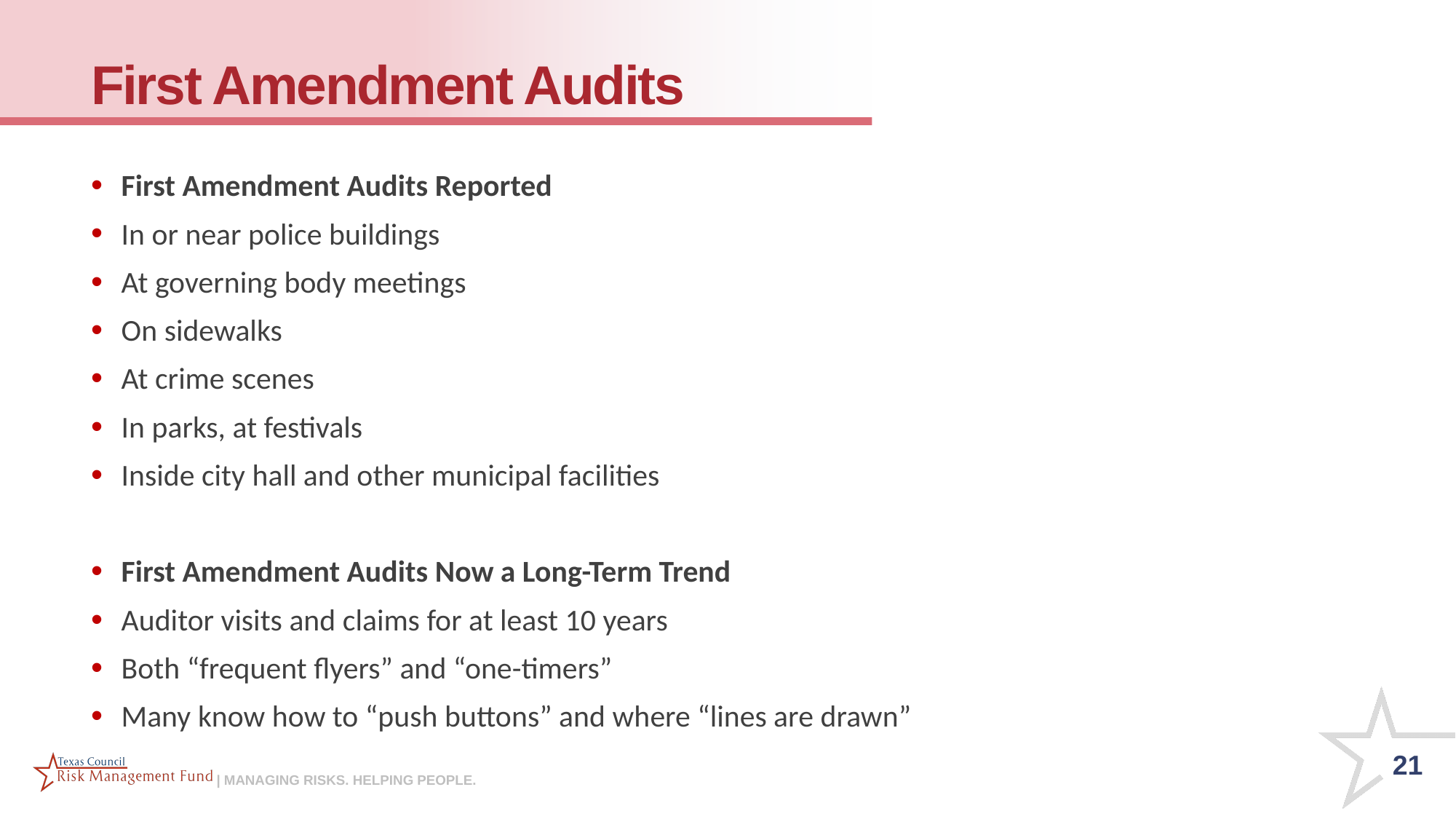

# First Amendment Audits

First Amendment Audits Reported
In or near police buildings
At governing body meetings
On sidewalks
At crime scenes
In parks, at festivals
Inside city hall and other municipal facilities

First Amendment Audits Now a Long-Term Trend
Auditor visits and claims for at least 10 years
Both “frequent flyers” and “one-timers”
Many know how to “push buttons” and where “lines are drawn”

21